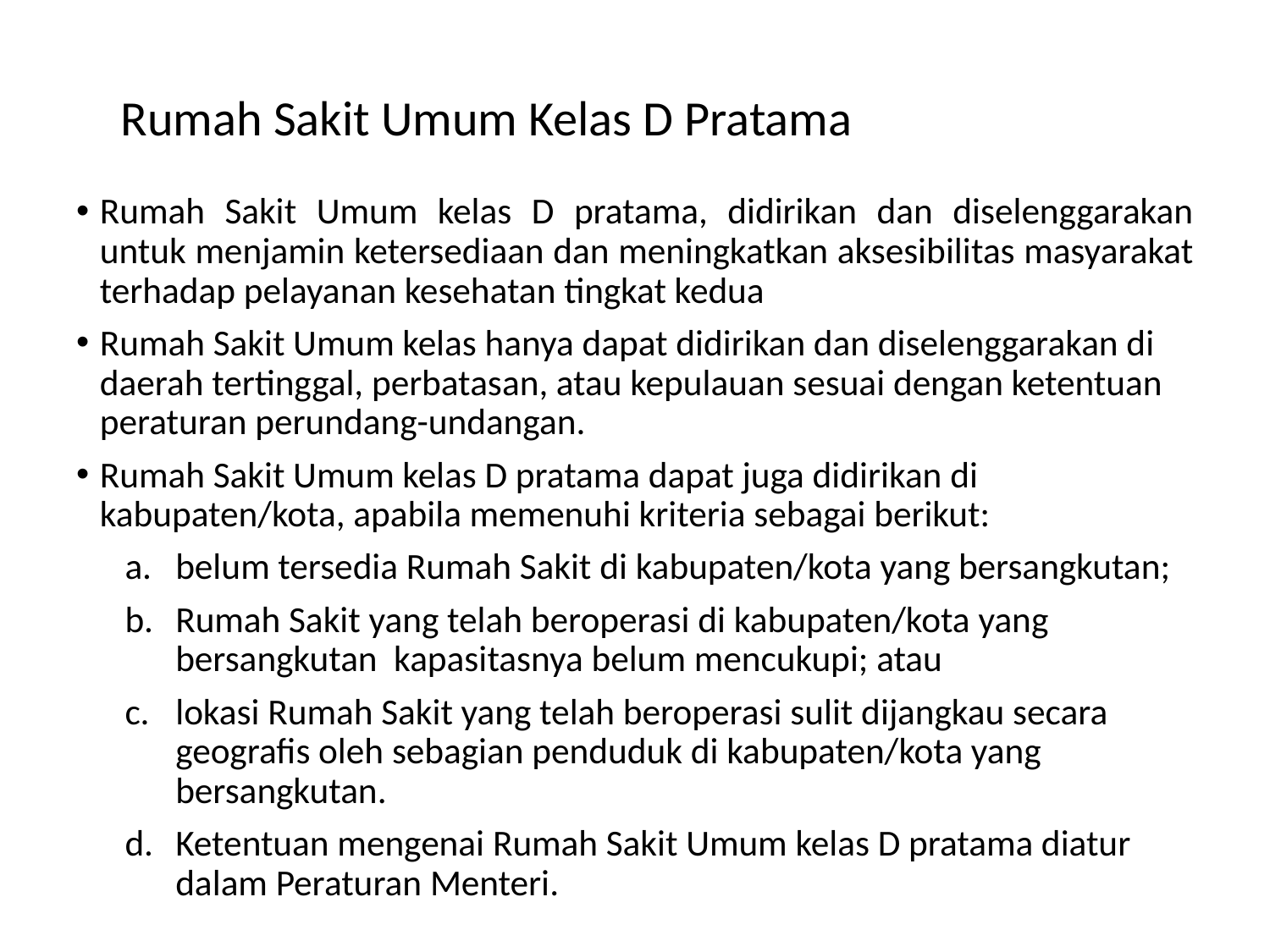

# Rumah Sakit Umum Kelas D Pratama
Rumah Sakit Umum kelas D pratama, didirikan dan diselenggarakan untuk menjamin ketersediaan dan meningkatkan aksesibilitas masyarakat terhadap pelayanan kesehatan tingkat kedua
Rumah Sakit Umum kelas hanya dapat didirikan dan diselenggarakan di daerah tertinggal, perbatasan, atau kepulauan sesuai dengan ketentuan peraturan perundang-undangan.
Rumah Sakit Umum kelas D pratama dapat juga didirikan di kabupaten/kota, apabila memenuhi kriteria sebagai berikut:
belum tersedia Rumah Sakit di kabupaten/kota yang bersangkutan;
Rumah Sakit yang telah beroperasi di kabupaten/kota yang bersangkutan  kapasitasnya belum mencukupi; atau
lokasi Rumah Sakit yang telah beroperasi sulit dijangkau secara geografis oleh sebagian penduduk di kabupaten/kota yang bersangkutan.
Ketentuan mengenai Rumah Sakit Umum kelas D pratama diatur dalam Peraturan Menteri.